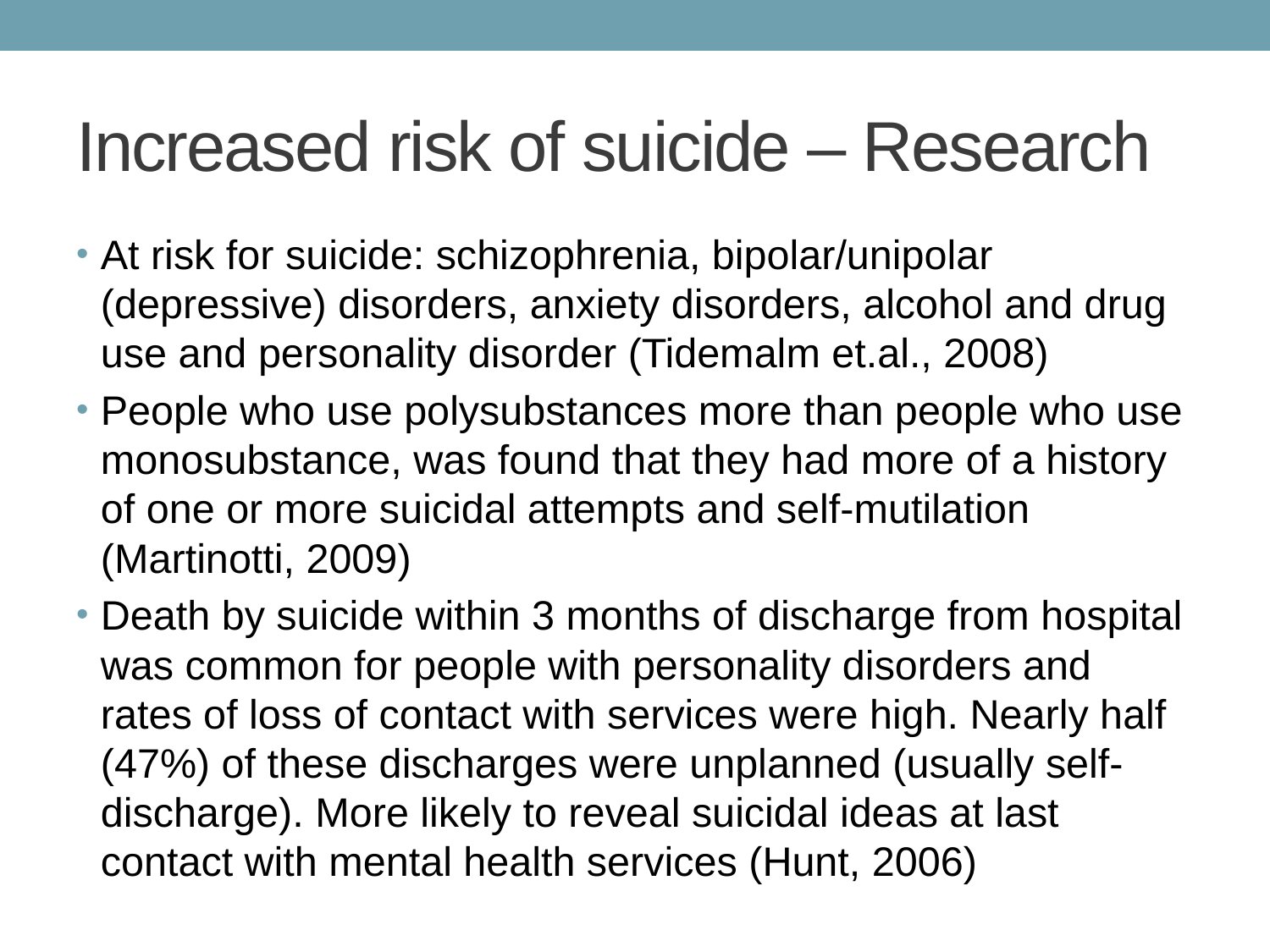

# Increased risk of suicide – Research
At risk for suicide: schizophrenia, bipolar/unipolar (depressive) disorders, anxiety disorders, alcohol and drug use and personality disorder (Tidemalm et.al., 2008)
People who use polysubstances more than people who use monosubstance, was found that they had more of a history of one or more suicidal attempts and self-mutilation (Martinotti, 2009)
Death by suicide within 3 months of discharge from hospital was common for people with personality disorders and rates of loss of contact with services were high. Nearly half (47%) of these discharges were unplanned (usually self-discharge). More likely to reveal suicidal ideas at last contact with mental health services (Hunt, 2006)